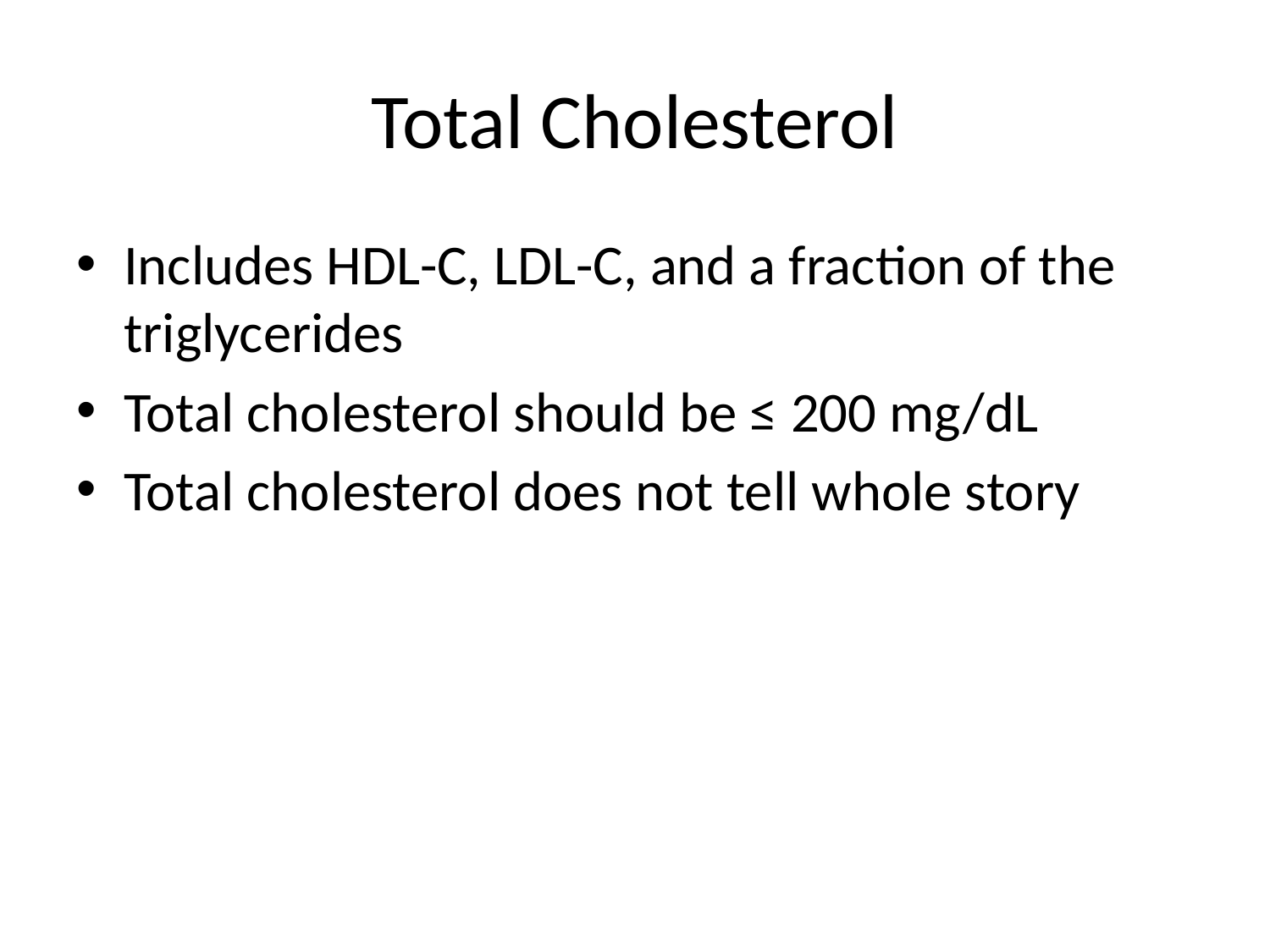

# Total Cholesterol
Includes HDL-C, LDL-C, and a fraction of the triglycerides
Total cholesterol should be ≤ 200 mg/dL
Total cholesterol does not tell whole story